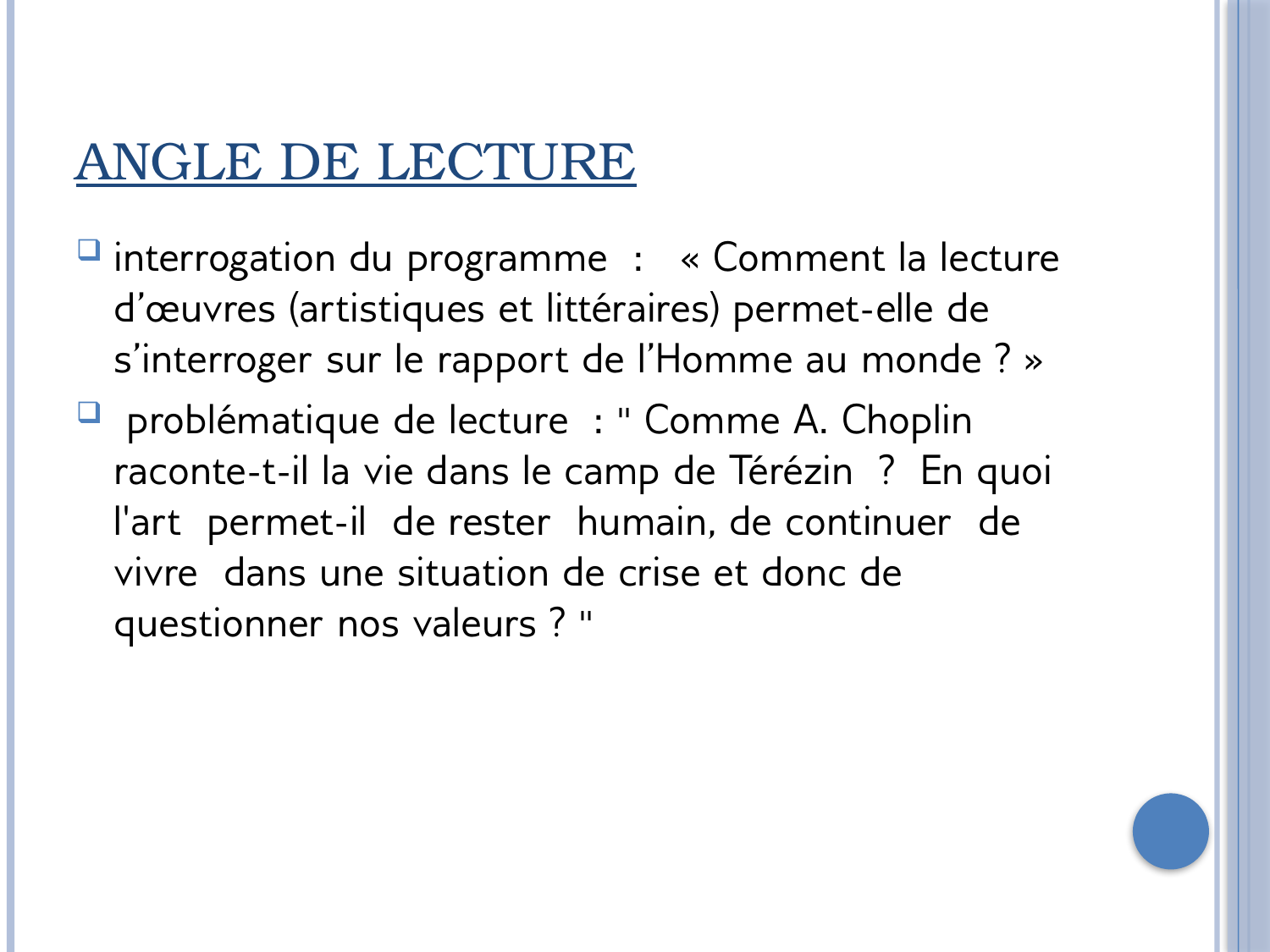

# Angle de lecture
interrogation du programme  :   « Comment la lecture d’œuvres (artistiques et littéraires) permet-elle de s’interroger sur le rapport de l’Homme au monde ? »
 problématique de lecture  : " Comme A. Choplin raconte-t-il la vie dans le camp de Térézin  ?  En quoi l'art  permet-il  de rester  humain, de continuer  de vivre  dans une situation de crise et donc de questionner nos valeurs ? "